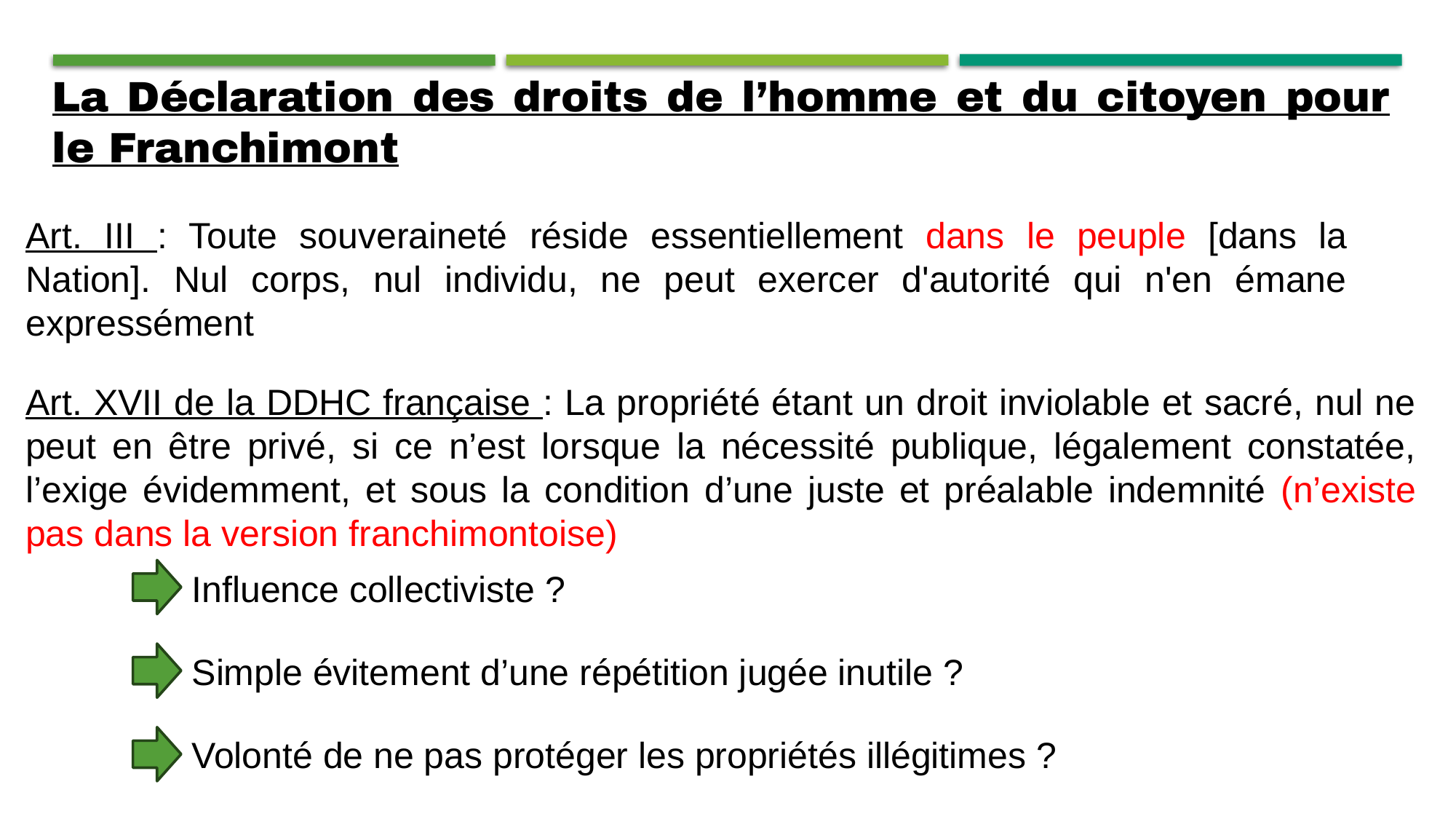

La Déclaration des droits de l’homme et du citoyen pour le Franchimont
Art. III : Toute souveraineté réside essentiellement dans le peuple [dans la Nation]. Nul corps, nul individu, ne peut exercer d'autorité qui n'en émane expressément
Art. XVII de la DDHC française : La propriété étant un droit inviolable et sacré, nul ne peut en être privé, si ce n’est lorsque la nécessité publique, légalement constatée, l’exige évidemment, et sous la condition d’une juste et préalable indemnité (n’existe pas dans la version franchimontoise)

Influence collectiviste ?

Simple évitement d’une répétition jugée inutile ?
Volonté de ne pas protéger les propriétés illégitimes ?